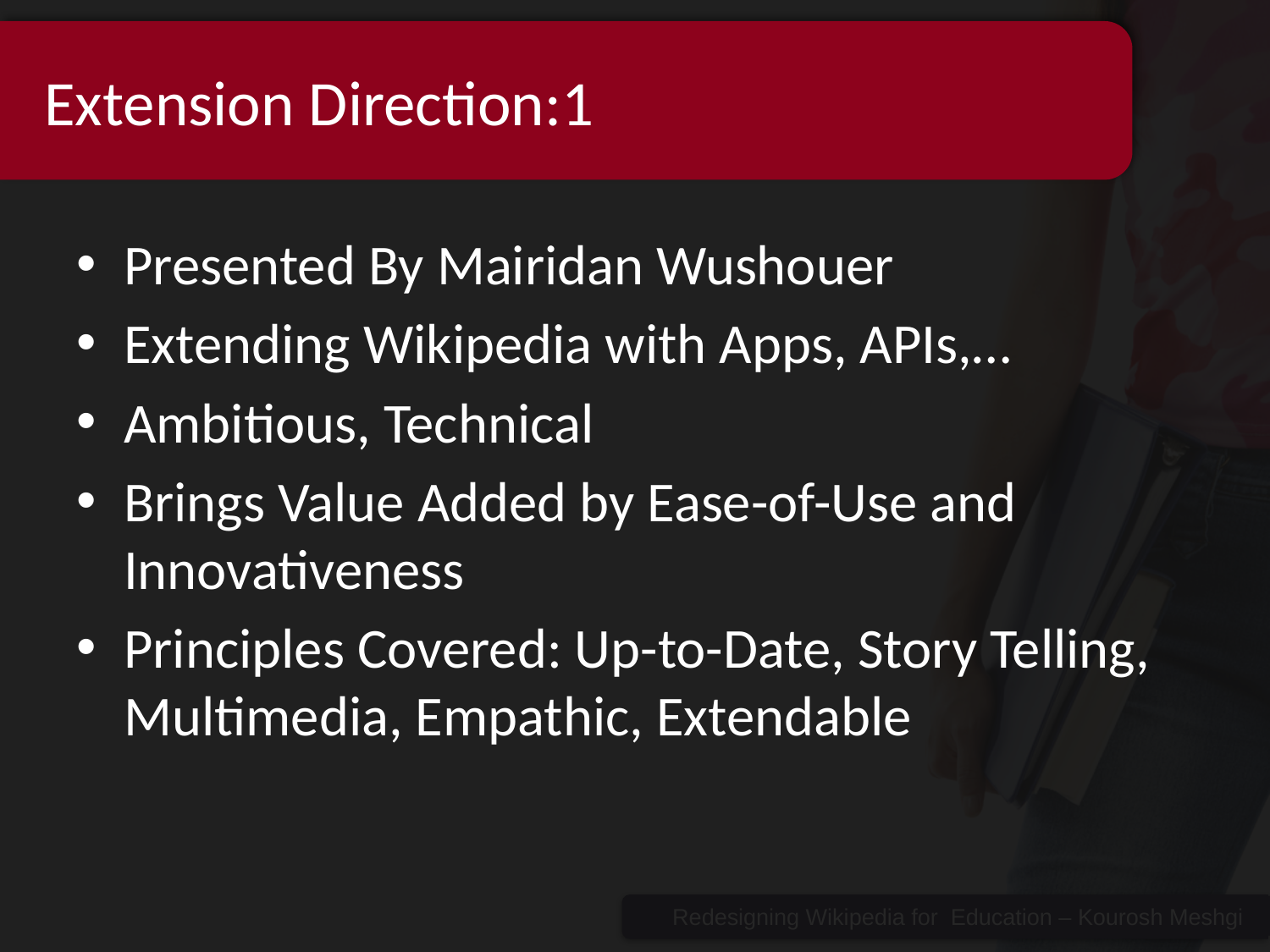

# Extension Direction:1
Presented By Mairidan Wushouer
Extending Wikipedia with Apps, APIs,…
Ambitious, Technical
Brings Value Added by Ease-of-Use and Innovativeness
Principles Covered: Up-to-Date, Story Telling, Multimedia, Empathic, Extendable

Redesigning Wikipedia for  Education – Kourosh Meshgi